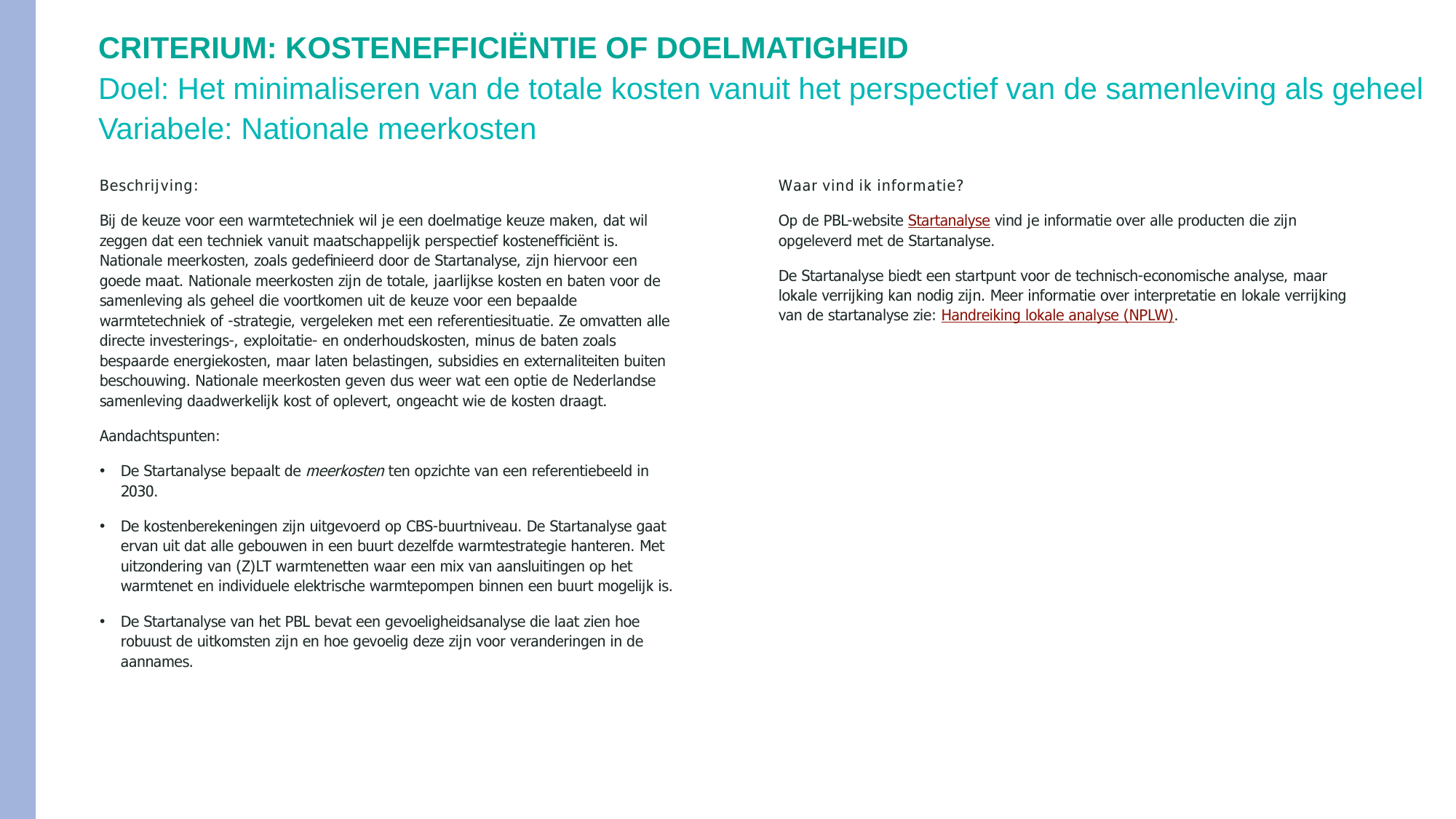

# Criterium: Kostenefficiëntie of doelmatigheid
Doel: Het minimaliseren van de totale kosten vanuit het perspectief van de samenleving als geheel
Variabele: Nationale meerkosten
Beschrijving:
Bij de keuze voor een warmtetechniek wil je een doelmatige keuze maken, dat wil zeggen dat een techniek vanuit maatschappelijk perspectief kostenefficiënt is. Nationale meerkosten, zoals gedefinieerd door de Startanalyse, zijn hiervoor een goede maat. Nationale meerkosten zijn de totale, jaarlijkse kosten en baten voor de samenleving als geheel die voortkomen uit de keuze voor een bepaalde warmtetechniek of -strategie, vergeleken met een referentiesituatie. Ze omvatten alle directe investerings-, exploitatie- en onderhoudskosten, minus de baten zoals bespaarde energiekosten, maar laten belastingen, subsidies en externaliteiten buiten beschouwing. Nationale meerkosten geven dus weer wat een optie de Nederlandse samenleving daadwerkelijk kost of oplevert, ongeacht wie de kosten draagt.
Aandachtspunten:
De Startanalyse bepaalt de meerkosten ten opzichte van een referentiebeeld in 2030.
De kostenberekeningen zijn uitgevoerd op CBS-buurtniveau. De Startanalyse gaat ervan uit dat alle gebouwen in een buurt dezelfde warmtestrategie hanteren. Met uitzondering van (Z)LT warmtenetten waar een mix van aansluitingen op het warmtenet en individuele elektrische warmtepompen binnen een buurt mogelijk is.
De Startanalyse van het PBL bevat een gevoeligheidsanalyse die laat zien hoe robuust de uitkomsten zijn en hoe gevoelig deze zijn voor veranderingen in de aannames.
Waar vind ik informatie?
Op de PBL-website Startanalyse vind je informatie over alle producten die zijn opgeleverd met de Startanalyse.
De Startanalyse biedt een startpunt voor de technisch-economische analyse, maar lokale verrijking kan nodig zijn. Meer informatie over interpretatie en lokale verrijking van de startanalyse zie: Handreiking lokale analyse (NPLW).